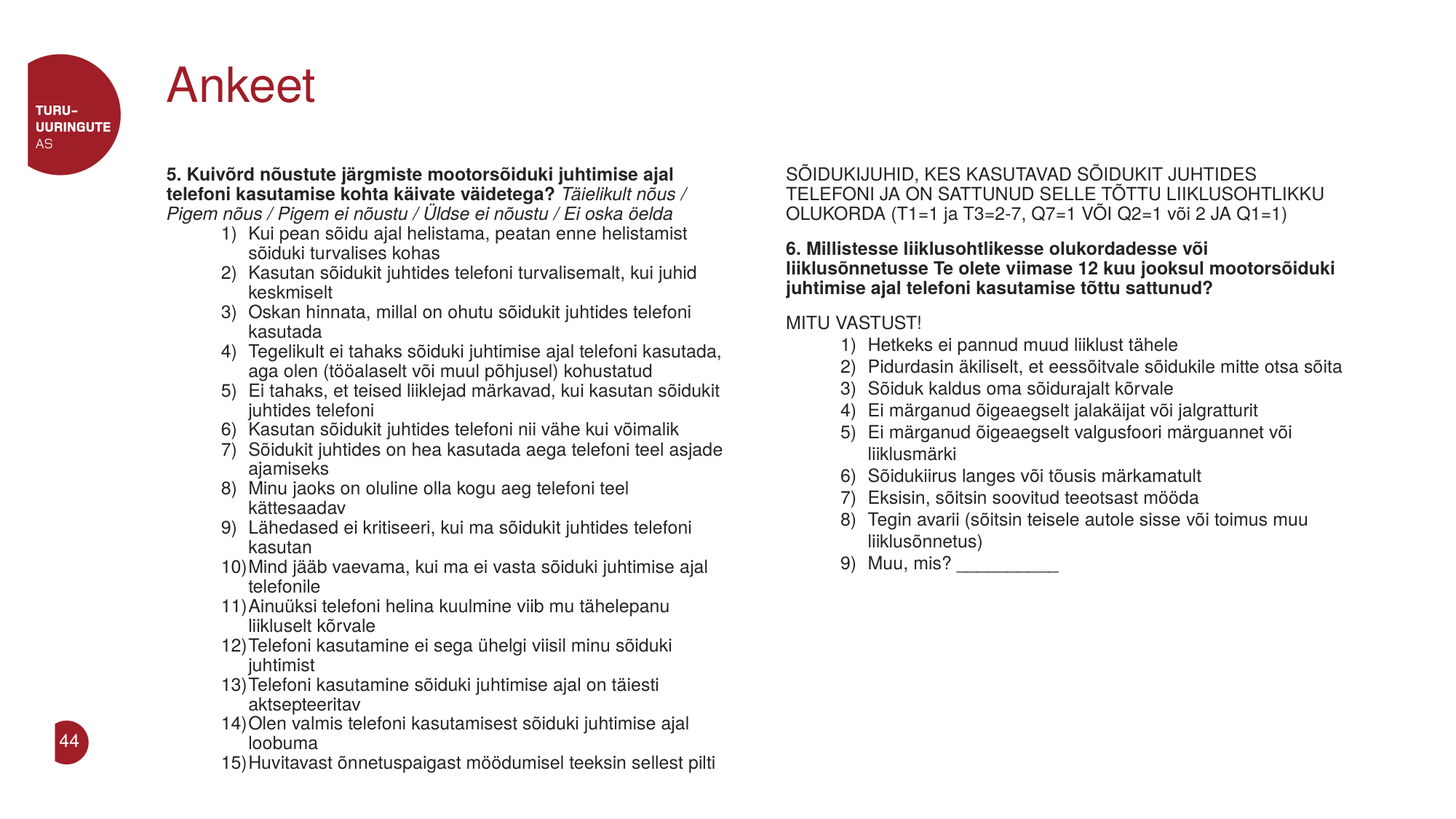

# Ankeet
5. Kuivõrd nõustute järgmiste mootorsõiduki juhtimise ajal telefoni kasutamise kohta käivate väidetega? Täielikult nõus / Pigem nõus / Pigem ei nõustu / Üldse ei nõustu / Ei oska öelda
Kui pean sõidu ajal helistama, peatan enne helistamist sõiduki turvalises kohas
Kasutan sõidukit juhtides telefoni turvalisemalt, kui juhid keskmiselt
Oskan hinnata, millal on ohutu sõidukit juhtides telefoni kasutada
Tegelikult ei tahaks sõiduki juhtimise ajal telefoni kasutada, aga olen (tööalaselt või muul põhjusel) kohustatud
Ei tahaks, et teised liiklejad märkavad, kui kasutan sõidukit juhtides telefoni
Kasutan sõidukit juhtides telefoni nii vähe kui võimalik
Sõidukit juhtides on hea kasutada aega telefoni teel asjade ajamiseks
Minu jaoks on oluline olla kogu aeg telefoni teel kättesaadav
Lähedased ei kritiseeri, kui ma sõidukit juhtides telefoni kasutan
Mind jääb vaevama, kui ma ei vasta sõiduki juhtimise ajal telefonile
Ainuüksi telefoni helina kuulmine viib mu tähelepanu liikluselt kõrvale
Telefoni kasutamine ei sega ühelgi viisil minu sõiduki juhtimist
Telefoni kasutamine sõiduki juhtimise ajal on täiesti aktsepteeritav
Olen valmis telefoni kasutamisest sõiduki juhtimise ajal loobuma
Huvitavast õnnetuspaigast möödumisel teeksin sellest pilti

SÕIDUKIJUHID, KES KASUTAVAD SÕIDUKIT JUHTIDES TELEFONI JA ON SATTUNUD SELLE TÕTTU LIIKLUSOHTLIKKU OLUKORDA (T1=1 ja T3=2-7, Q7=1 VÕI Q2=1 või 2 JA Q1=1)
6. Millistesse liiklusohtlikesse olukordadesse või liiklusõnnetusse Te olete viimase 12 kuu jooksul mootorsõiduki juhtimise ajal telefoni kasutamise tõttu sattunud?
MITU VASTUST!
Hetkeks ei pannud muud liiklust tähele
Pidurdasin äkiliselt, et eessõitvale sõidukile mitte otsa sõita
Sõiduk kaldus oma sõidurajalt kõrvale
Ei märganud õigeaegselt jalakäijat või jalgratturit
Ei märganud õigeaegselt valgusfoori märguannet või liiklusmärki
Sõidukiirus langes või tõusis märkamatult
Eksisin, sõitsin soovitud teeotsast mööda
Tegin avarii (sõitsin teisele autole sisse või toimus muu liiklusõnnetus)
Muu, mis? __________